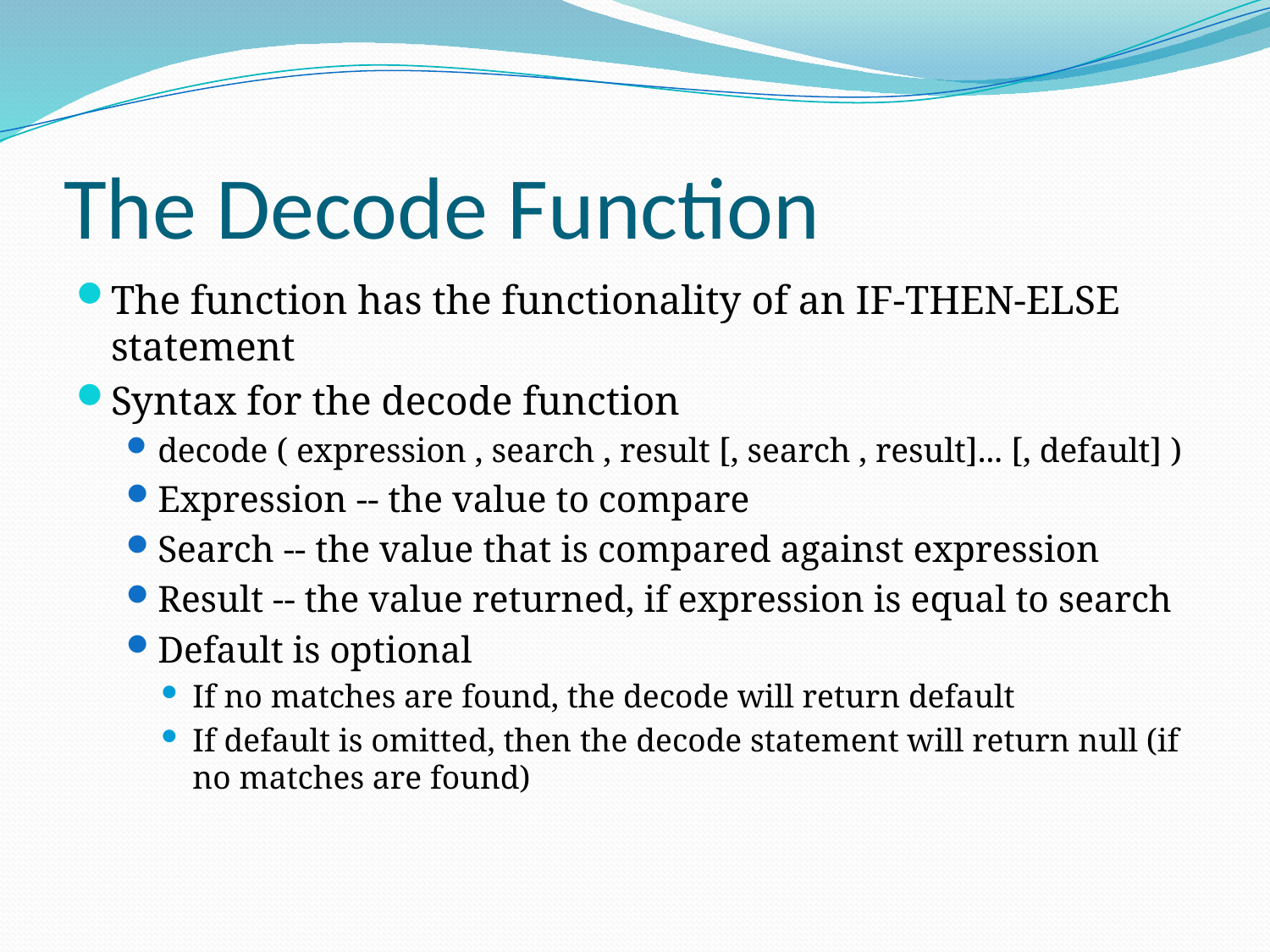

# The Decode Function
The function has the functionality of an IF-THEN-ELSE statement
Syntax for the decode function
decode ( expression , search , result [, search , result]... [, default] )
Expression -- the value to compare
Search -- the value that is compared against expression
Result -- the value returned, if expression is equal to search
Default is optional
If no matches are found, the decode will return default
If default is omitted, then the decode statement will return null (if no matches are found)